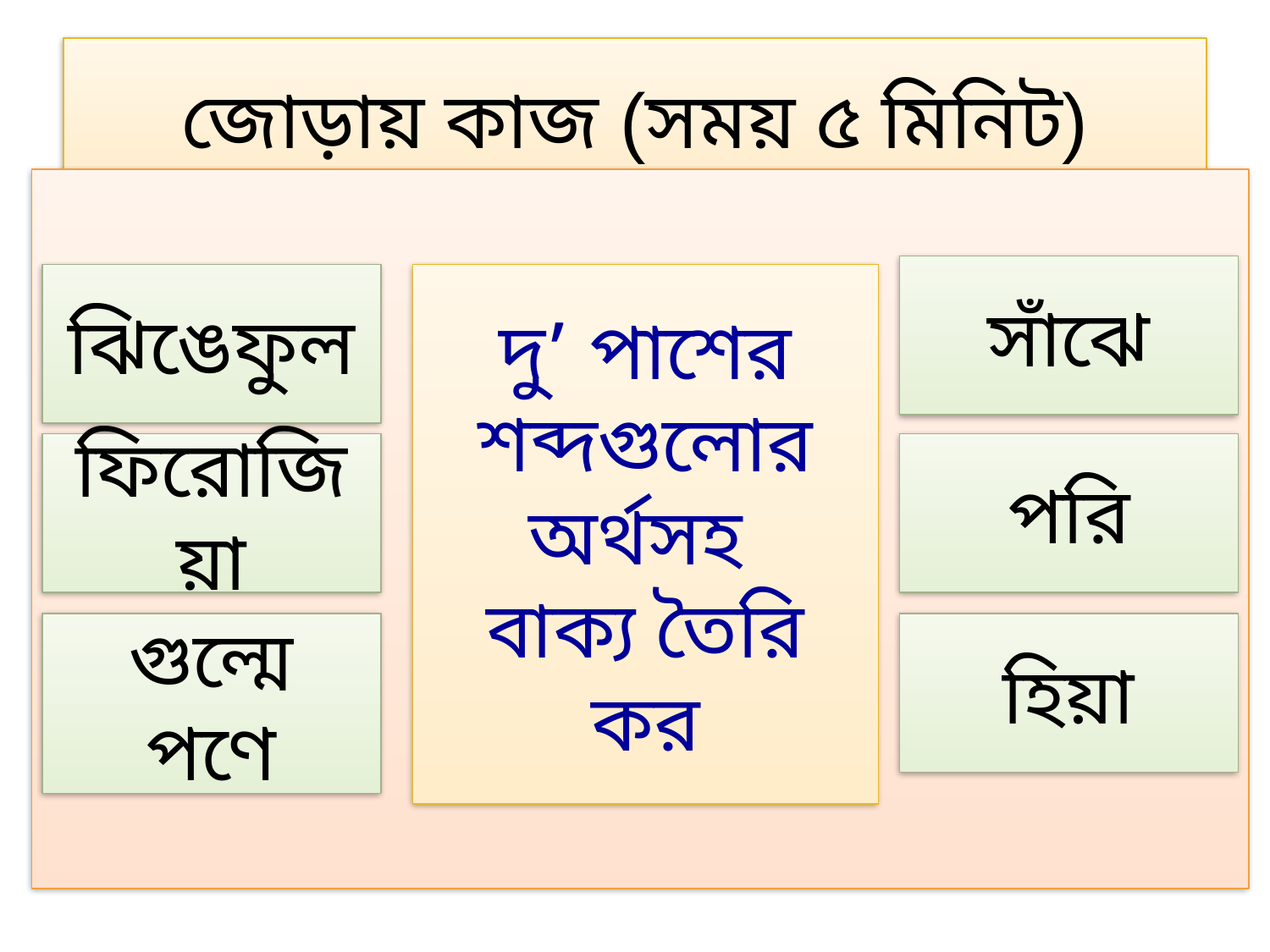

# জোড়ায় কাজ (সময় ৫ মিনিট)

সাঁঝে
ঝিঙেফুল
দু’ পাশের শব্দগুলোর অর্থসহ
বাক্য তৈরি কর
ফিরোজিয়া
পরি
গুল্মে পণে
হিয়া